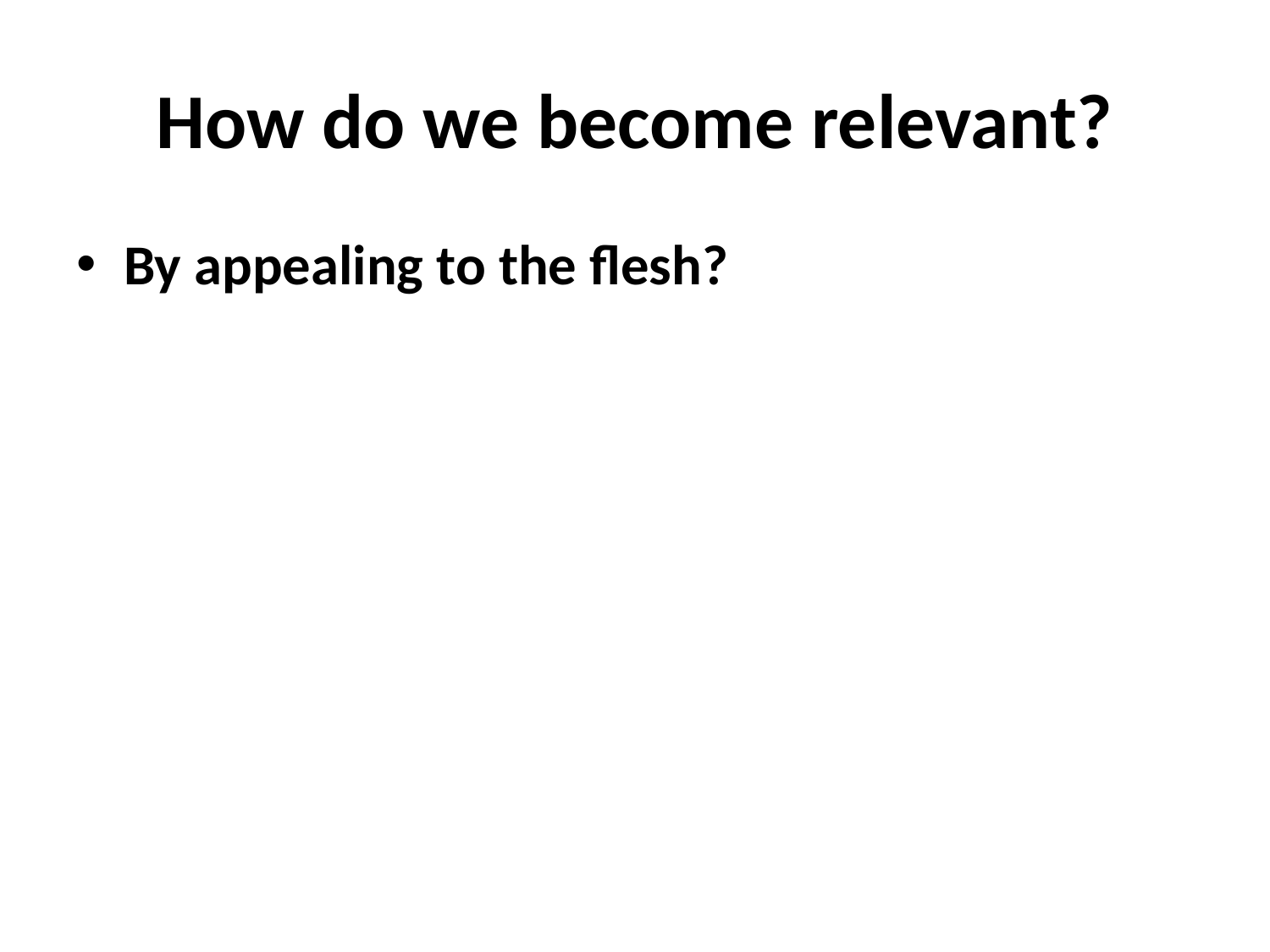

# How do we become relevant?
By appealing to the flesh?